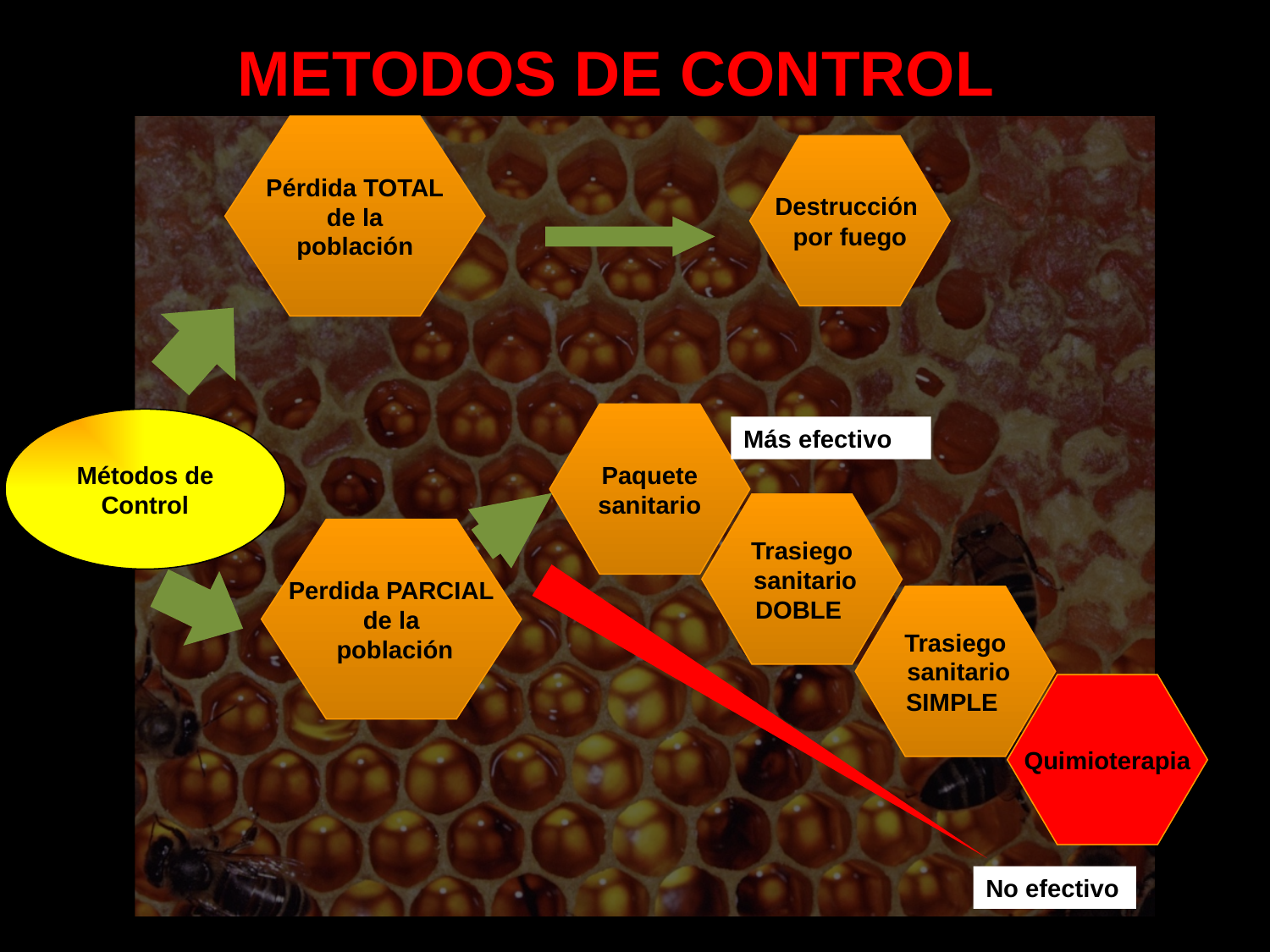

METODOS DE CONTROL

Pérdida TOTAL
 de la
población
Destrucción
por fuego

Paquete
sanitario
Métodos de
Control
Más efectivo

Trasiego
 sanitario
DOBLE
Perdida PARCIAL
de la
 población

Trasiego
 sanitario
SIMPLE
Quimioterapia
No efectivo